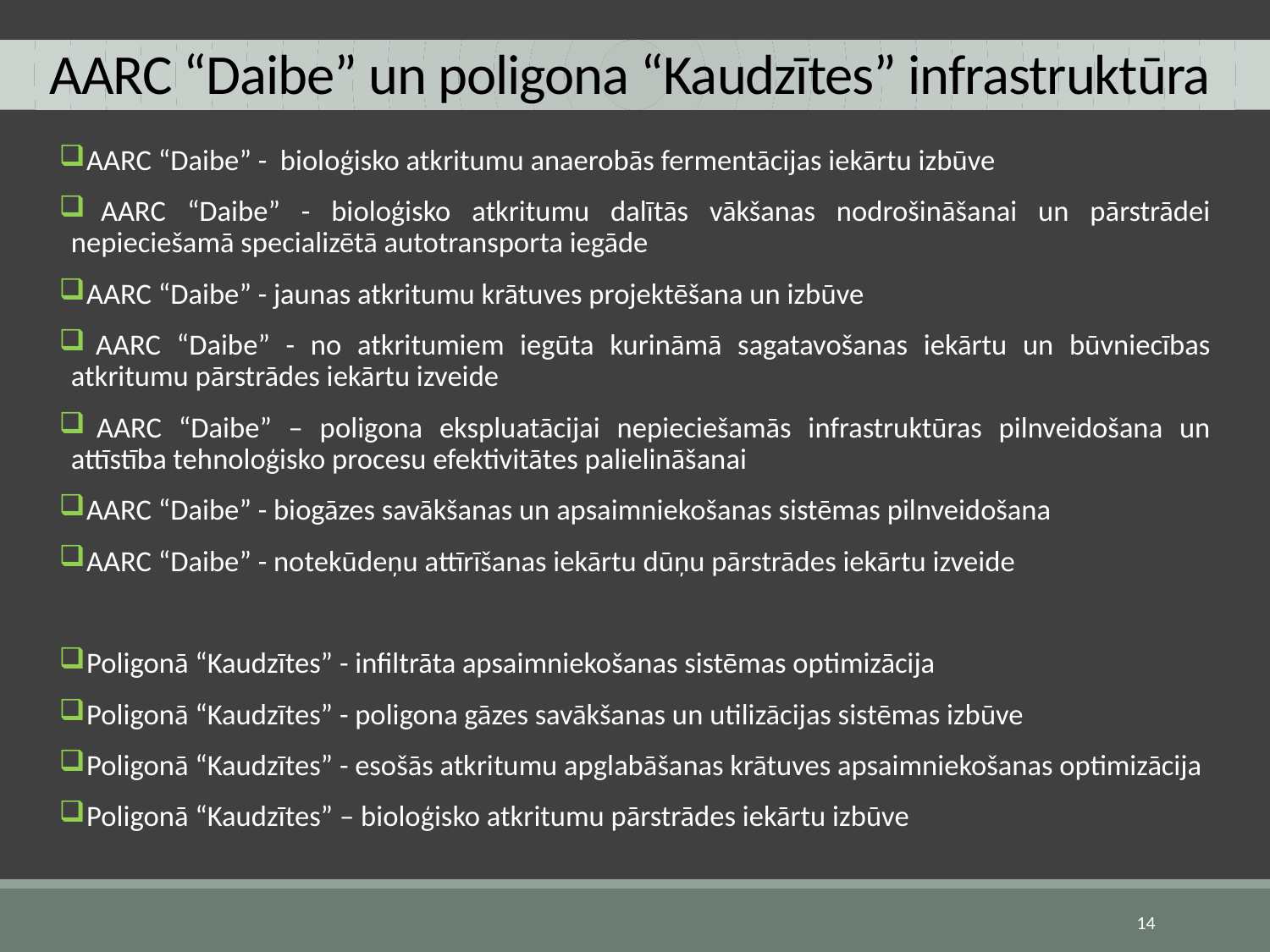

# AARC “Daibe” un poligona “Kaudzītes” infrastruktūra
 AARC “Daibe” -  bioloģisko atkritumu anaerobās fermentācijas iekārtu izbūve
 AARC “Daibe” - bioloģisko atkritumu dalītās vākšanas nodrošināšanai un pārstrādei nepieciešamā specializētā autotransporta iegāde
 AARC “Daibe” - jaunas atkritumu krātuves projektēšana un izbūve
 AARC “Daibe” - no atkritumiem iegūta kurināmā sagatavošanas iekārtu un būvniecības atkritumu pārstrādes iekārtu izveide
 AARC “Daibe” – poligona ekspluatācijai nepieciešamās infrastruktūras pilnveidošana un attīstība tehnoloģisko procesu efektivitātes palielināšanai
 AARC “Daibe” - biogāzes savākšanas un apsaimniekošanas sistēmas pilnveidošana
 AARC “Daibe” - notekūdeņu attīrīšanas iekārtu dūņu pārstrādes iekārtu izveide

 Poligonā “Kaudzītes” - infiltrāta apsaimniekošanas sistēmas optimizācija
 Poligonā “Kaudzītes” - poligona gāzes savākšanas un utilizācijas sistēmas izbūve
 Poligonā “Kaudzītes” - esošās atkritumu apglabāšanas krātuves apsaimniekošanas optimizācija
 Poligonā “Kaudzītes” – bioloģisko atkritumu pārstrādes iekārtu izbūve

14